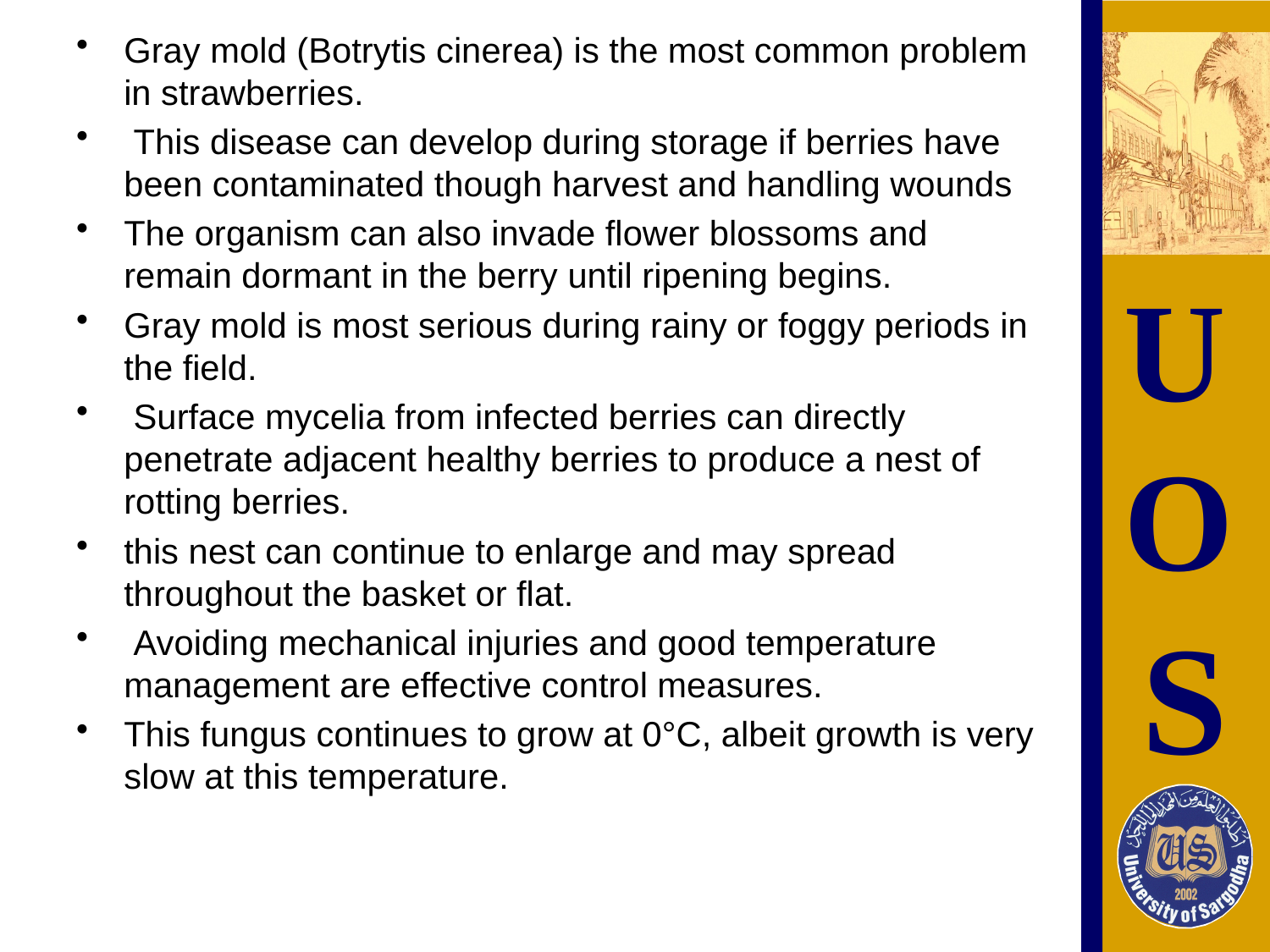

Gray mold (Botrytis cinerea) is the most common problem in strawberries.
 This disease can develop during storage if berries have been contaminated though harvest and handling wounds
The organism can also invade flower blossoms and remain dormant in the berry until ripening begins.
Gray mold is most serious during rainy or foggy periods in the field.
 Surface mycelia from infected berries can directly penetrate adjacent healthy berries to produce a nest of rotting berries.
this nest can continue to enlarge and may spread throughout the basket or flat.
 Avoiding mechanical injuries and good temperature management are effective control measures.
This fungus continues to grow at 0°C, albeit growth is very slow at this temperature.